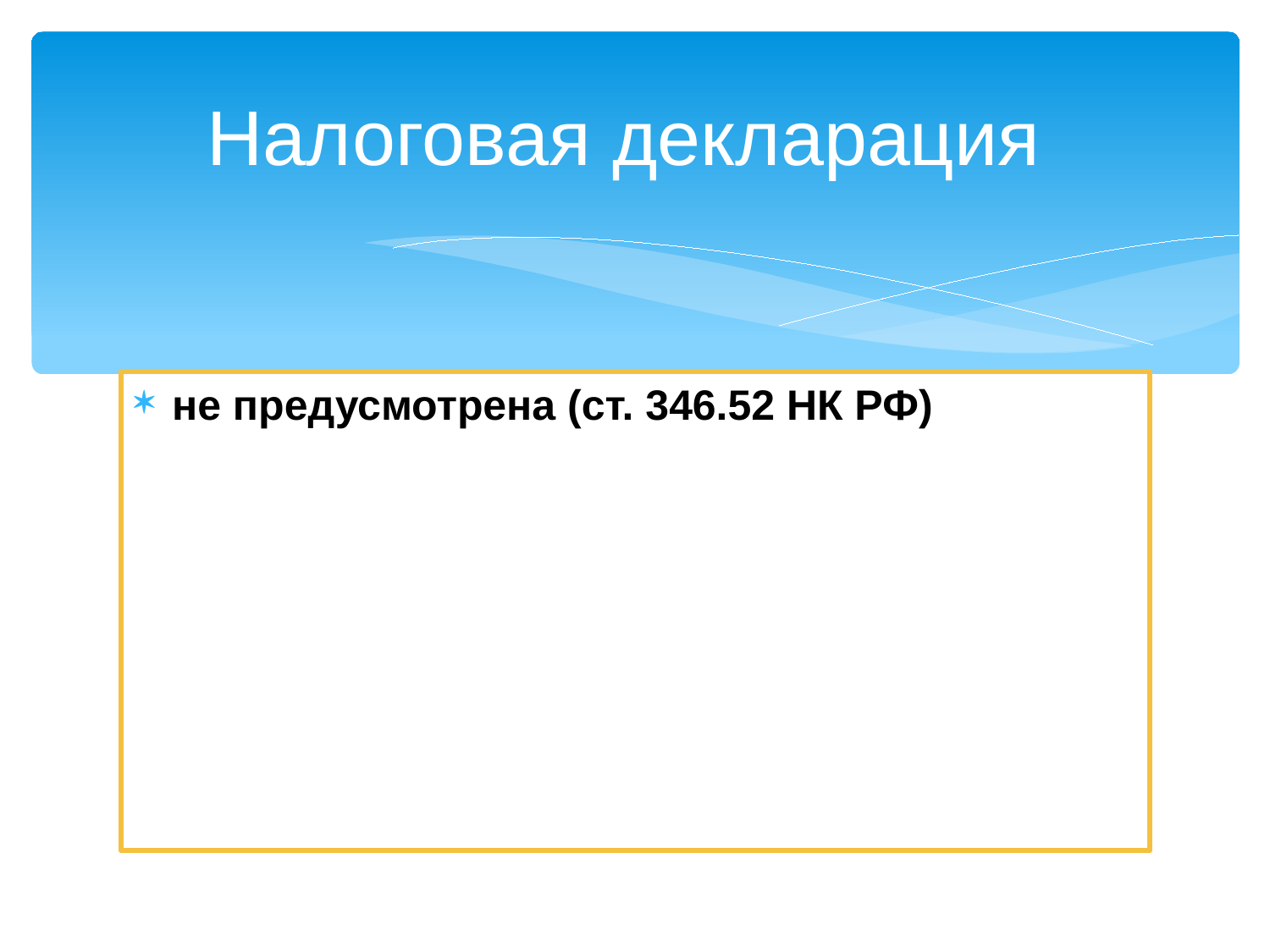

# Налоговая декларация
не предусмотрена (ст. 346.52 НК РФ)